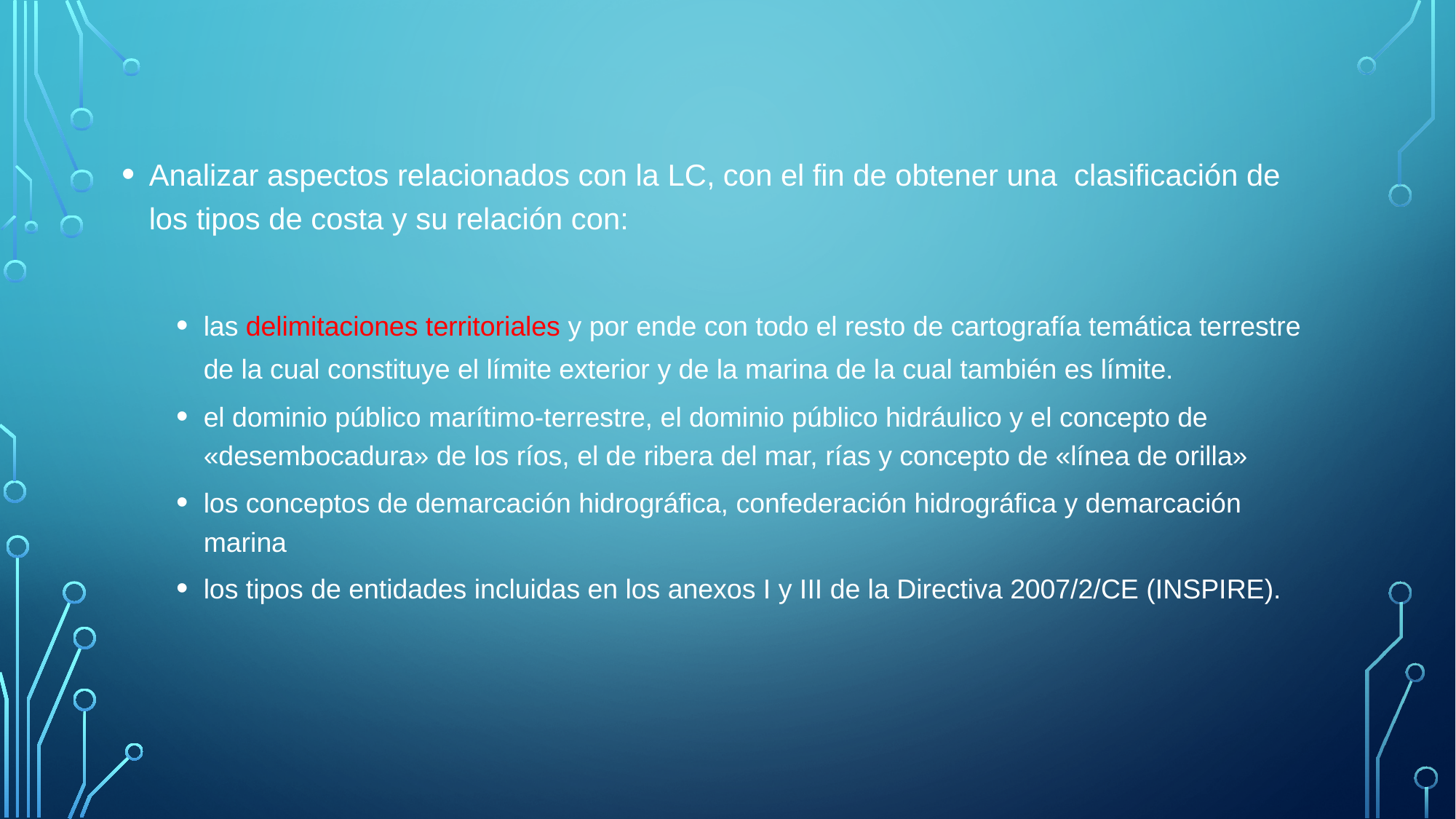

Analizar aspectos relacionados con la LC, con el fin de obtener una  clasificación de los tipos de costa y su relación con:

las delimitaciones territoriales y por ende con todo el resto de cartografía temática terrestre de la cual constituye el límite exterior y de la marina de la cual también es límite.
el dominio público marítimo-terrestre, el dominio público hidráulico y el concepto de «desembocadura» de los ríos, el de ribera del mar, rías y concepto de «línea de orilla»
los conceptos de demarcación hidrográfica, confederación hidrográfica y demarcación marina
los tipos de entidades incluidas en los anexos I y III de la Directiva 2007/2/CE (INSPIRE).